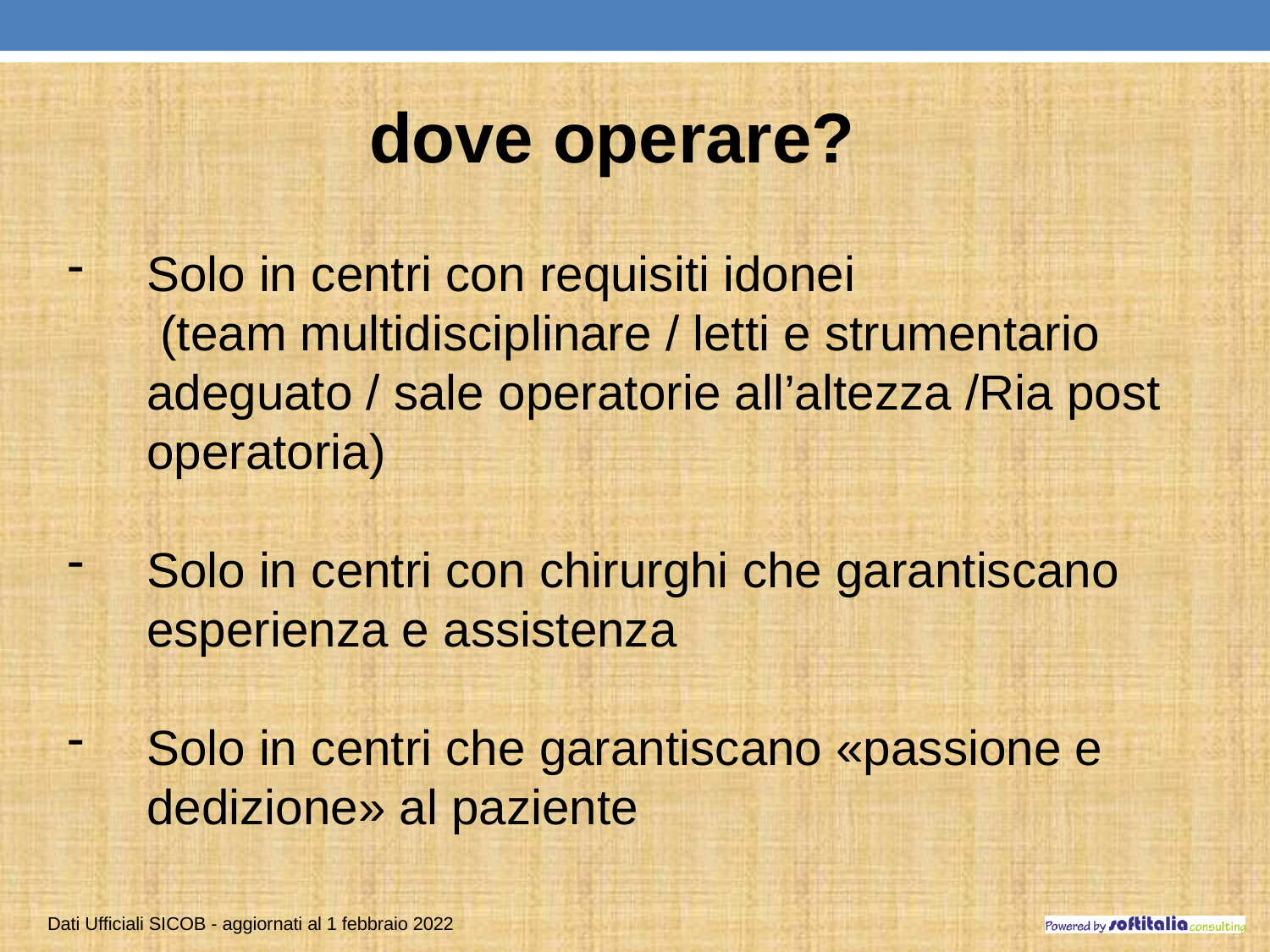

dove operare?
Solo in centri con requisiti idonei                          (team multidisciplinare / letti e strumentario adeguato / sale operatorie all’altezza /Ria post operatoria)

Solo in centri con chirurghi che garantiscano esperienza e assistenza

Solo in centri che garantiscano «passione e dedizione» al paziente